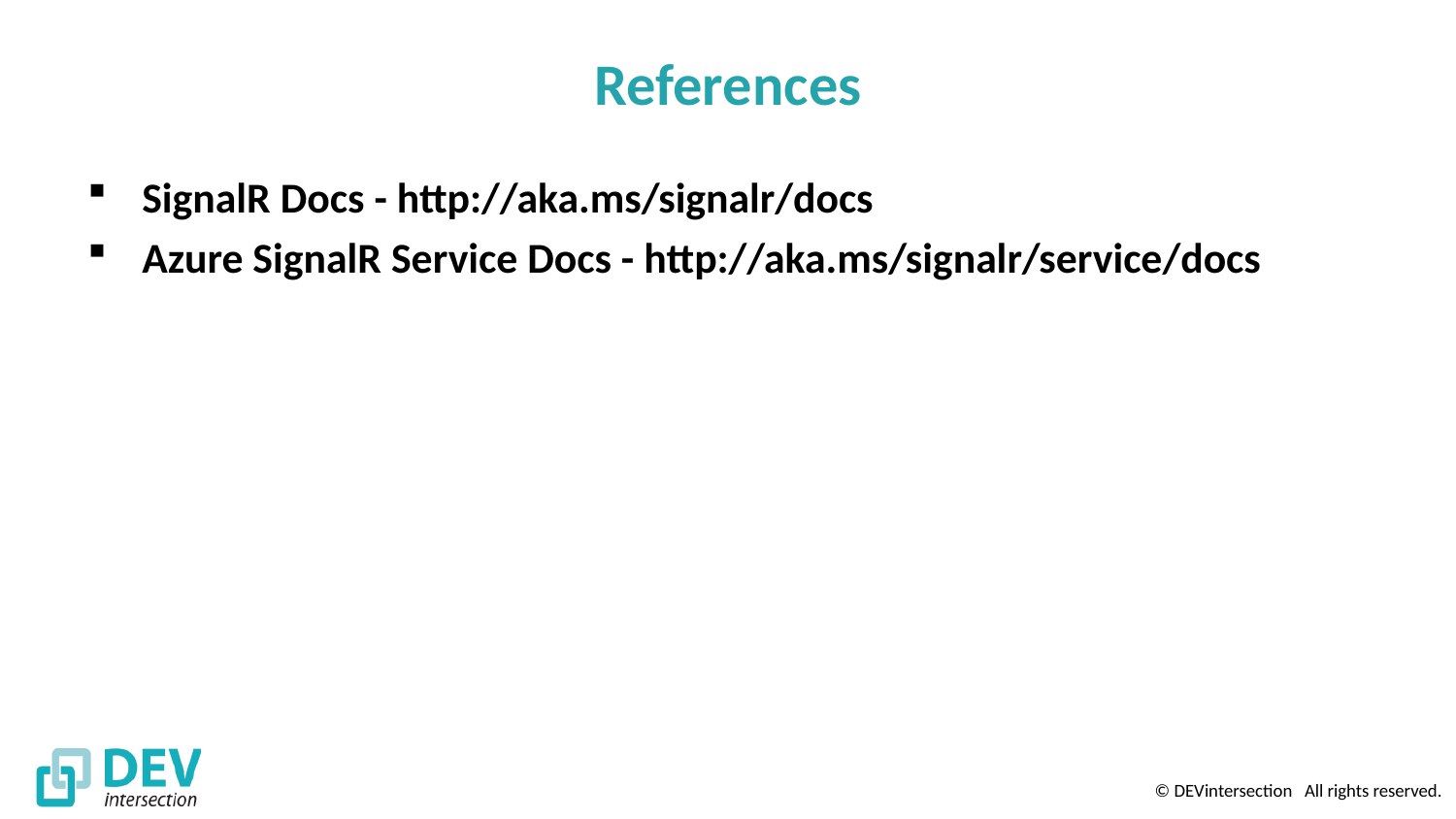

# References
SignalR Docs - http://aka.ms/signalr/docs
Azure SignalR Service Docs - http://aka.ms/signalr/service/docs